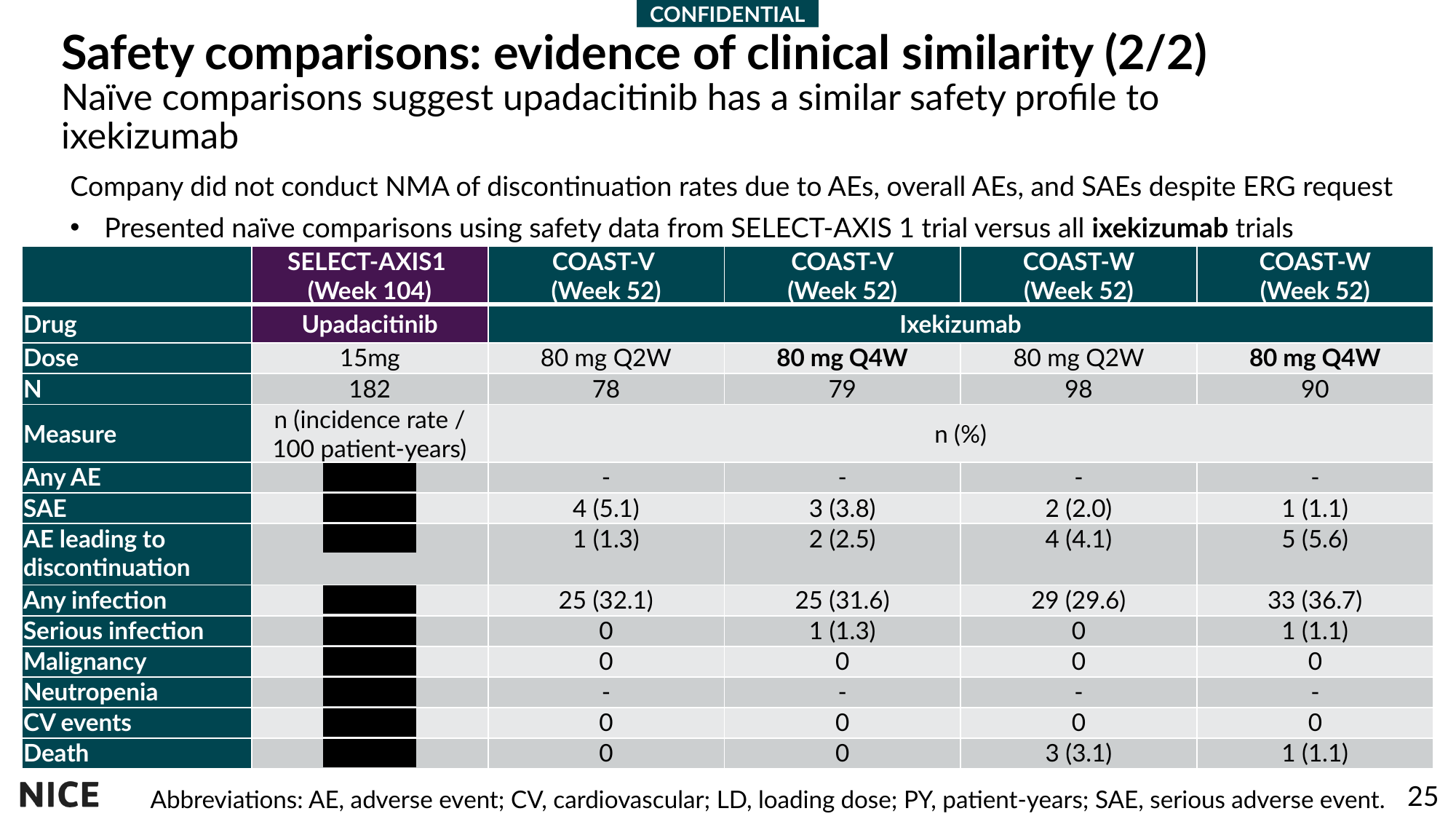

# Safety comparisons: evidence of clinical similarity (2/2)
Naïve comparisons suggest upadacitinib has a similar safety profile to ixekizumab

Company did not conduct NMA of discontinuation rates due to AEs, overall AEs, and SAEs despite ERG request
Presented naïve comparisons using safety data from SELECT-AXIS 1 trial versus all ixekizumab trials
|  | SELECT-AXIS1 (Week 104) | COAST-V (Week 52) | COAST-V (Week 52) | COAST-W (Week 52) | COAST-W (Week 52) |
| --- | --- | --- | --- | --- | --- |
| Drug | Upadacitinib | Ixekizumab |  |  |  |
| Dose | 15mg | 80 mg Q2W | 80 mg Q4W | 80 mg Q2W | 80 mg Q4W |
| N | 182 | 78 | 79 | 98 | 90 |
| Measure | n (incidence rate / 100 patient-years) | n (%) |  |  |  |
| Any AE | redacted | - | - | - | - |
| SAE | redacted | 4 (5.1) | 3 (3.8) | 2 (2.0) | 1 (1.1) |
| AE leading to discontinuation | redacted | 1 (1.3) | 2 (2.5) | 4 (4.1) | 5 (5.6) |
| Any infection | redacted | 25 (32.1) | 25 (31.6) | 29 (29.6) | 33 (36.7) |
| Serious infection | redacted | 0 | 1 (1.3) | 0 | 1 (1.1) |
| Malignancy | redacted | 0 | 0 | 0 | 0 |
| Neutropenia | redacted | - | - | - | - |
| CV events | redacted | 0 | 0 | 0 | 0 |
| Death | redacted | 0 | 0 | 3 (3.1) | 1 (1.1) |
Abbreviations: AE, adverse event; CV, cardiovascular; LD, loading dose; PY, patient-years; SAE, serious adverse event.